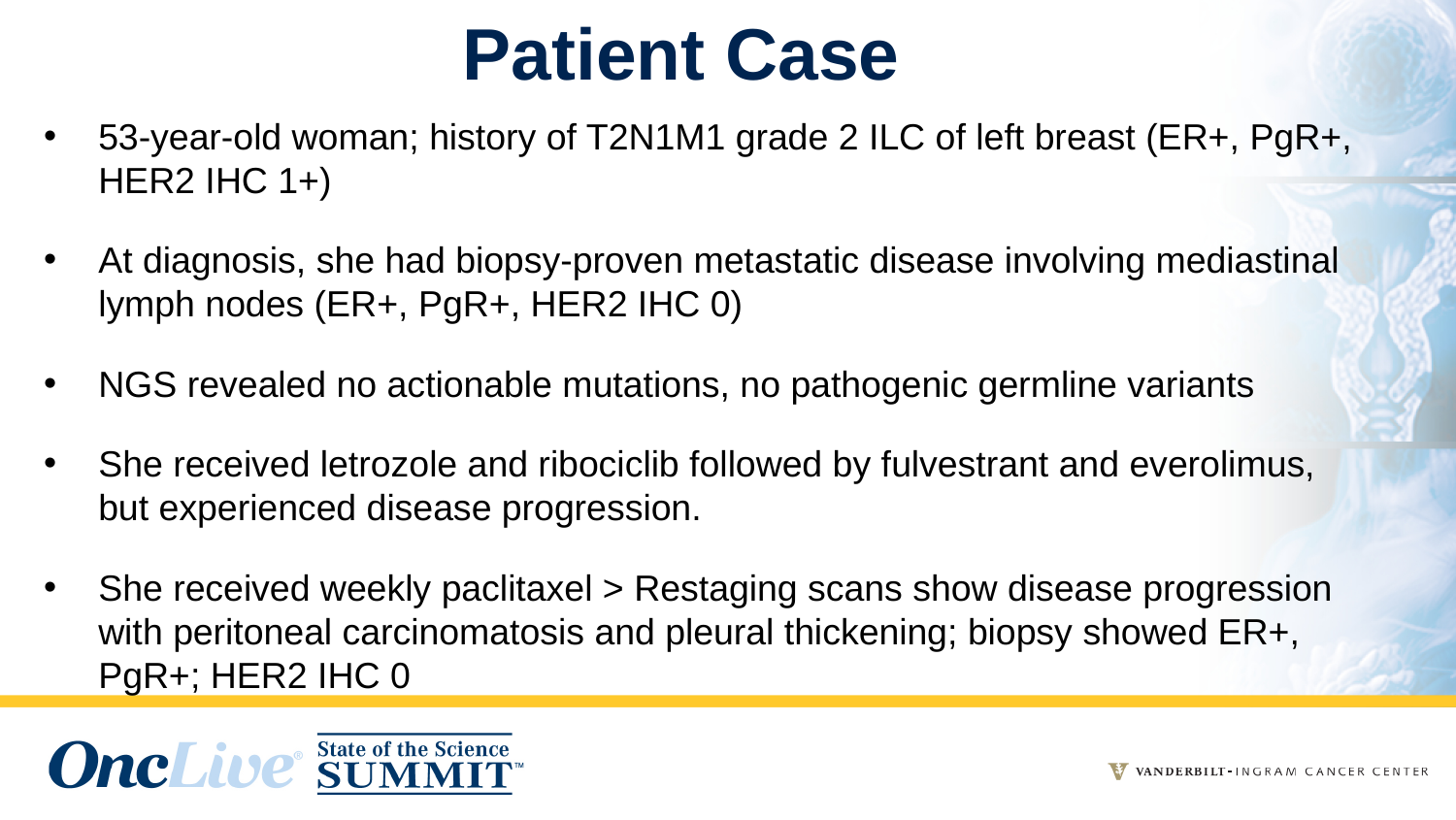

# Patient Case
53-year-old woman; history of T2N1M1 grade 2 ILC of left breast (ER+, PgR+, HER2 IHC 1+)
At diagnosis, she had biopsy-proven metastatic disease involving mediastinal lymph nodes (ER+, PgR+, HER2 IHC 0)
NGS revealed no actionable mutations, no pathogenic germline variants
She received letrozole and ribociclib followed by fulvestrant and everolimus, but experienced disease progression.
She received weekly paclitaxel > Restaging scans show disease progression with peritoneal carcinomatosis and pleural thickening; biopsy showed ER+, PgR+; HER2 IHC 0